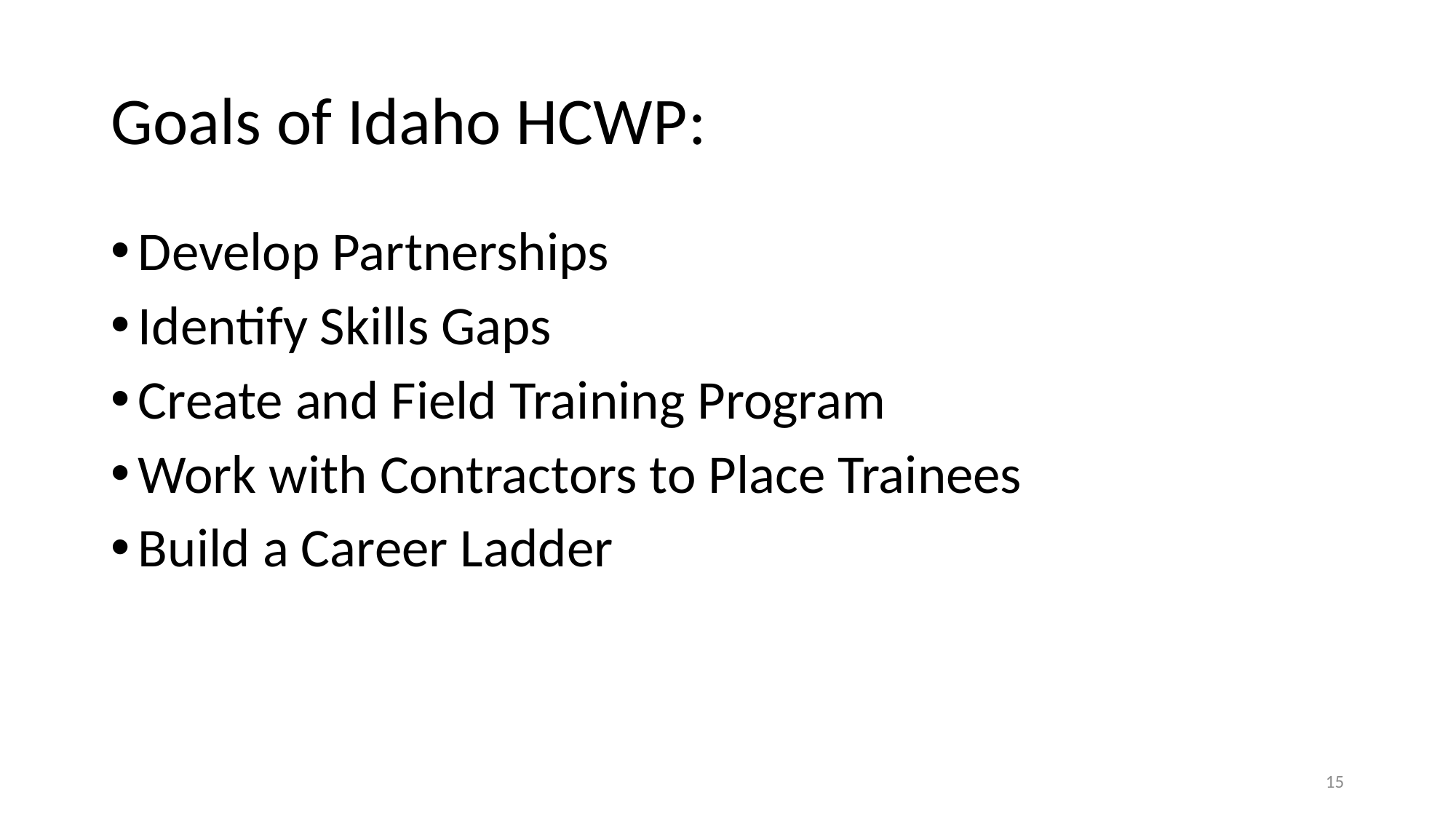

# Goals of Idaho HCWP:
Develop Partnerships
Identify Skills Gaps
Create and Field Training Program
Work with Contractors to Place Trainees
Build a Career Ladder

15